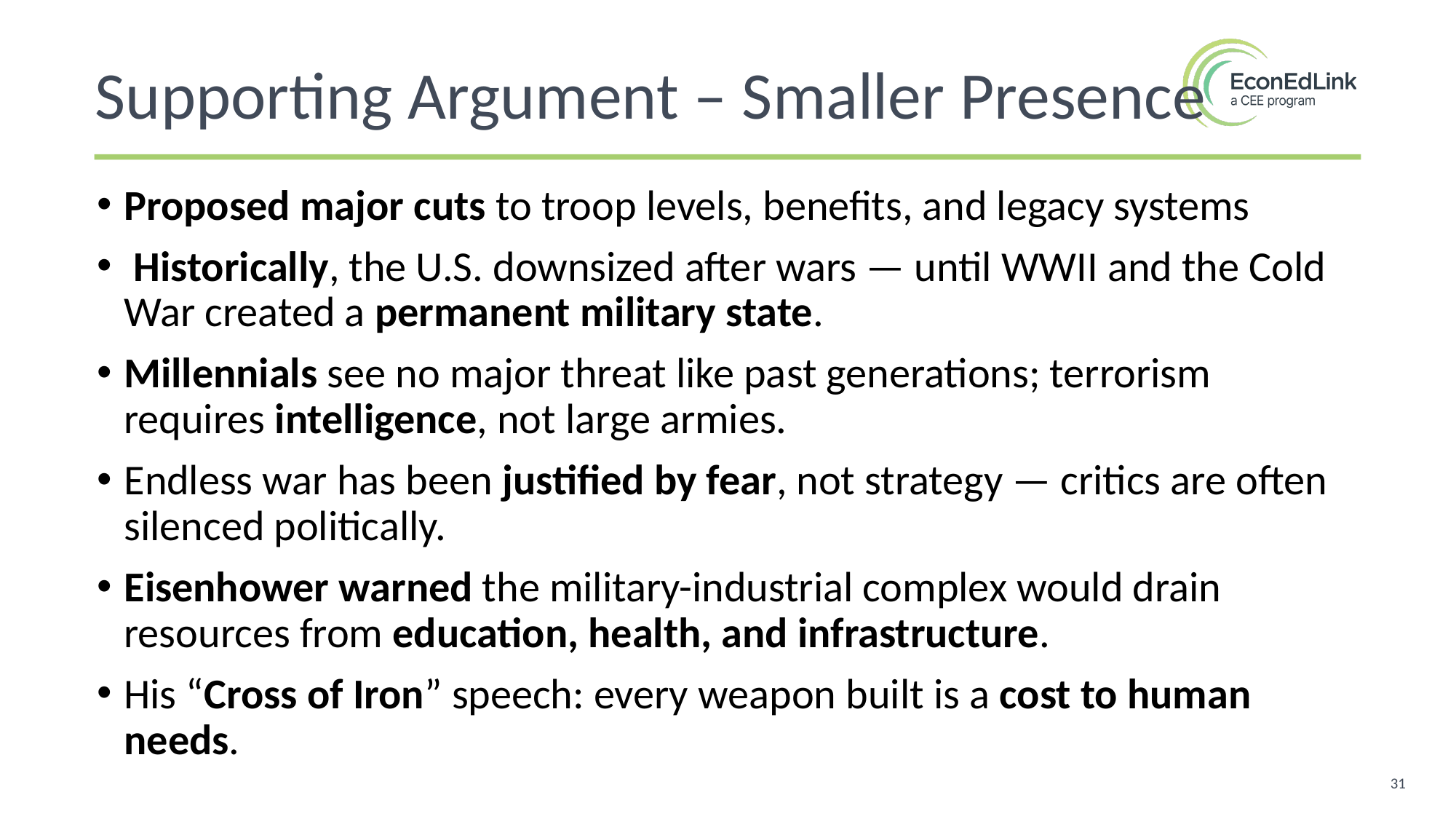

Supporting Argument – Smaller Presence

Proposed major cuts to troop levels, benefits, and legacy systems
 Historically, the U.S. downsized after wars — until WWII and the Cold War created a permanent military state.
Millennials see no major threat like past generations; terrorism requires intelligence, not large armies.
Endless war has been justified by fear, not strategy — critics are often silenced politically.
Eisenhower warned the military-industrial complex would drain resources from education, health, and infrastructure.
His “Cross of Iron” speech: every weapon built is a cost to human needs.

31